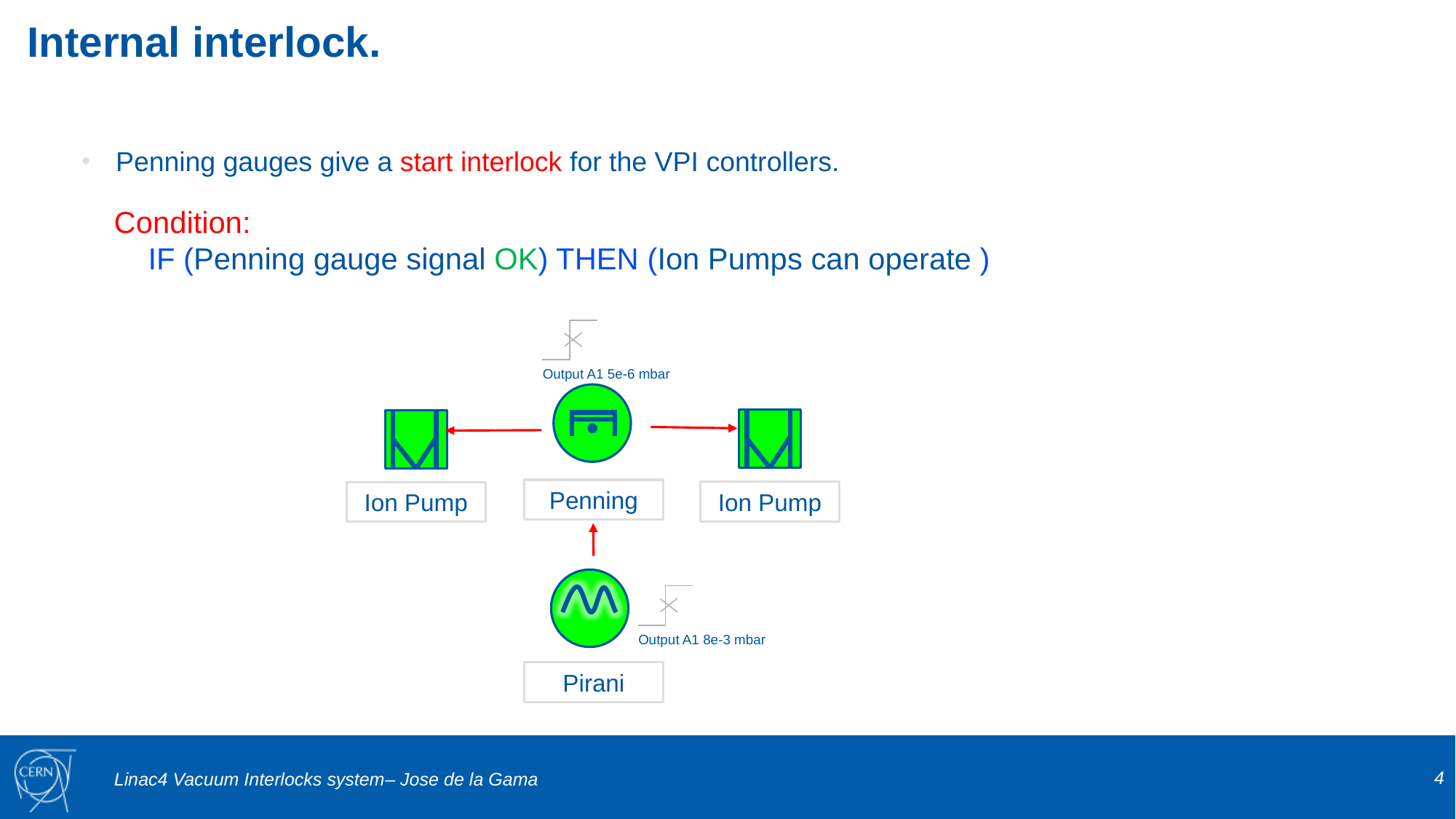

# Internal interlock.
Penning gauges give a start interlock for the VPI controllers.
Condition:
	IF (Penning gauge signal OK) THEN (Ion Pumps can operate )
Output A1 5e-6 mbar
Penning

Ion Pump

Ion Pump

Output A1 8e-3 mbar
Pirani
4
Linac4 Vacuum Interlocks system– Jose de la Gama